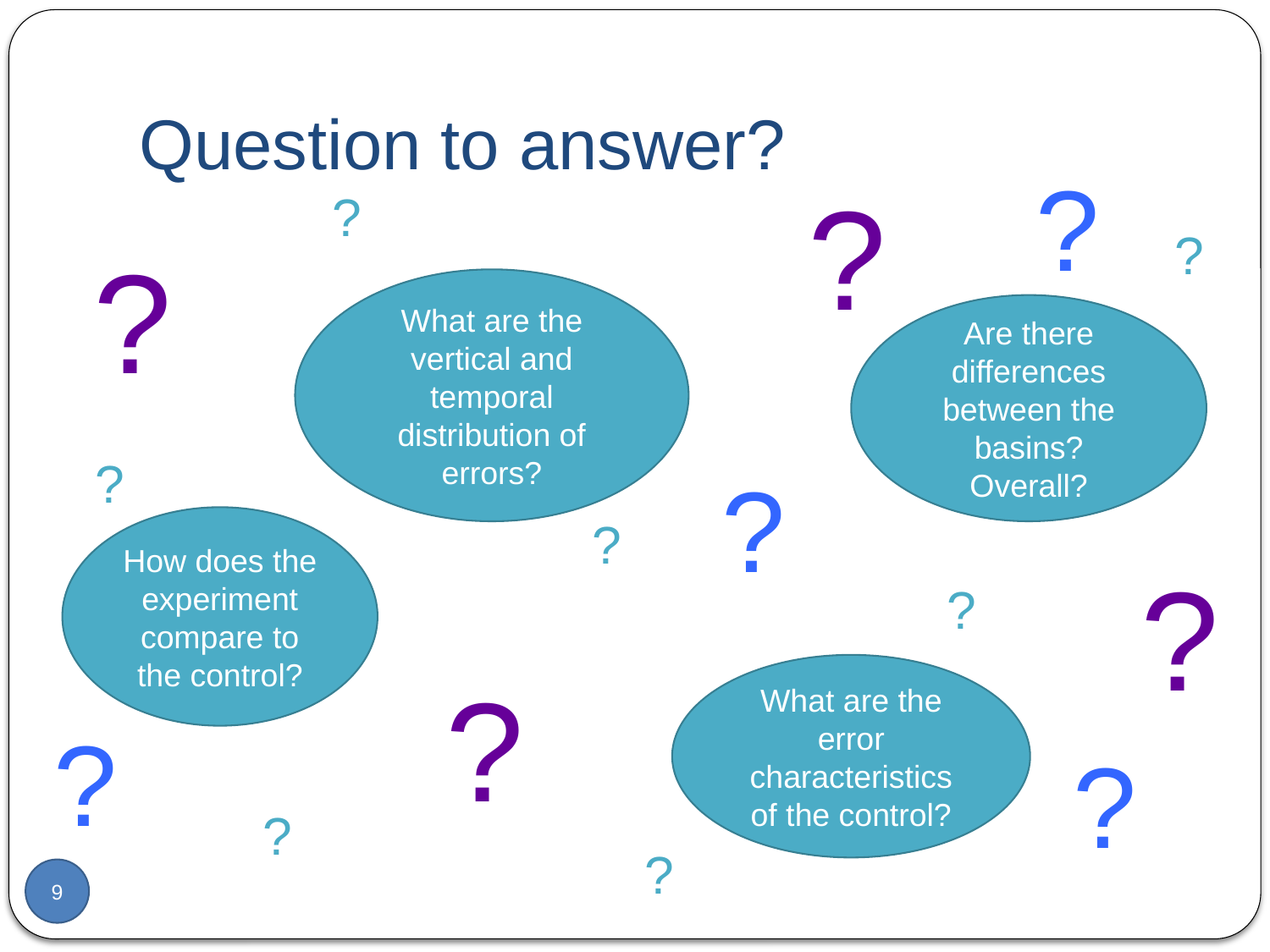

# Question to answer?
?
?
?
?
?
What are the vertical and temporal distribution of errors?
Are there differences between the basins? Overall?
?
?
?
How does the experiment compare to the control?
?
?
?
What are the error characteristics of the control?
?
?
?
?